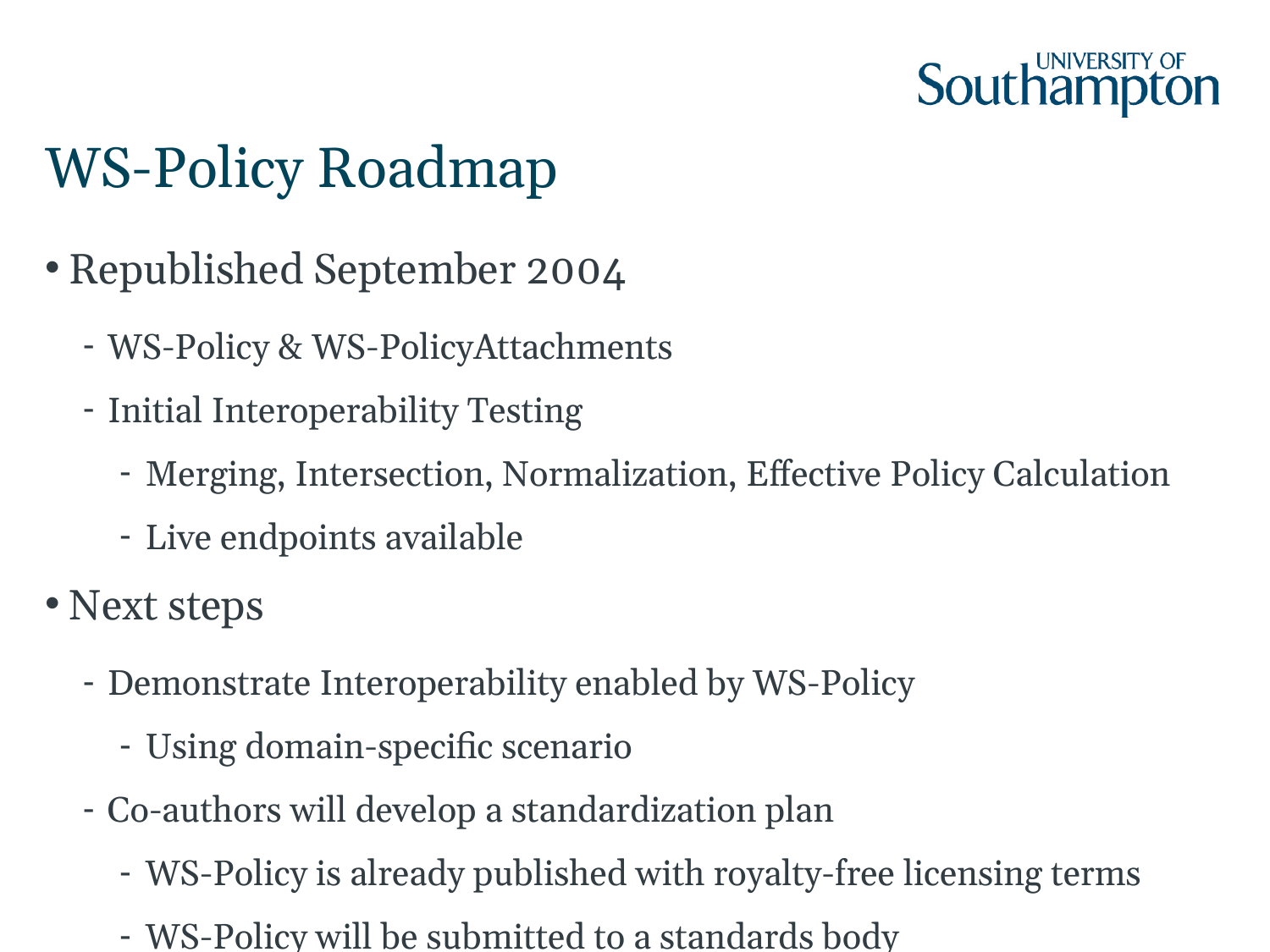

# WS-Policy Roadmap
Republished September 2004
WS-Policy & WS-PolicyAttachments
Initial Interoperability Testing
Merging, Intersection, Normalization, Effective Policy Calculation
Live endpoints available
Next steps
Demonstrate Interoperability enabled by WS-Policy
Using domain-specific scenario
Co-authors will develop a standardization plan
WS-Policy is already published with royalty-free licensing terms
WS-Policy will be submitted to a standards body